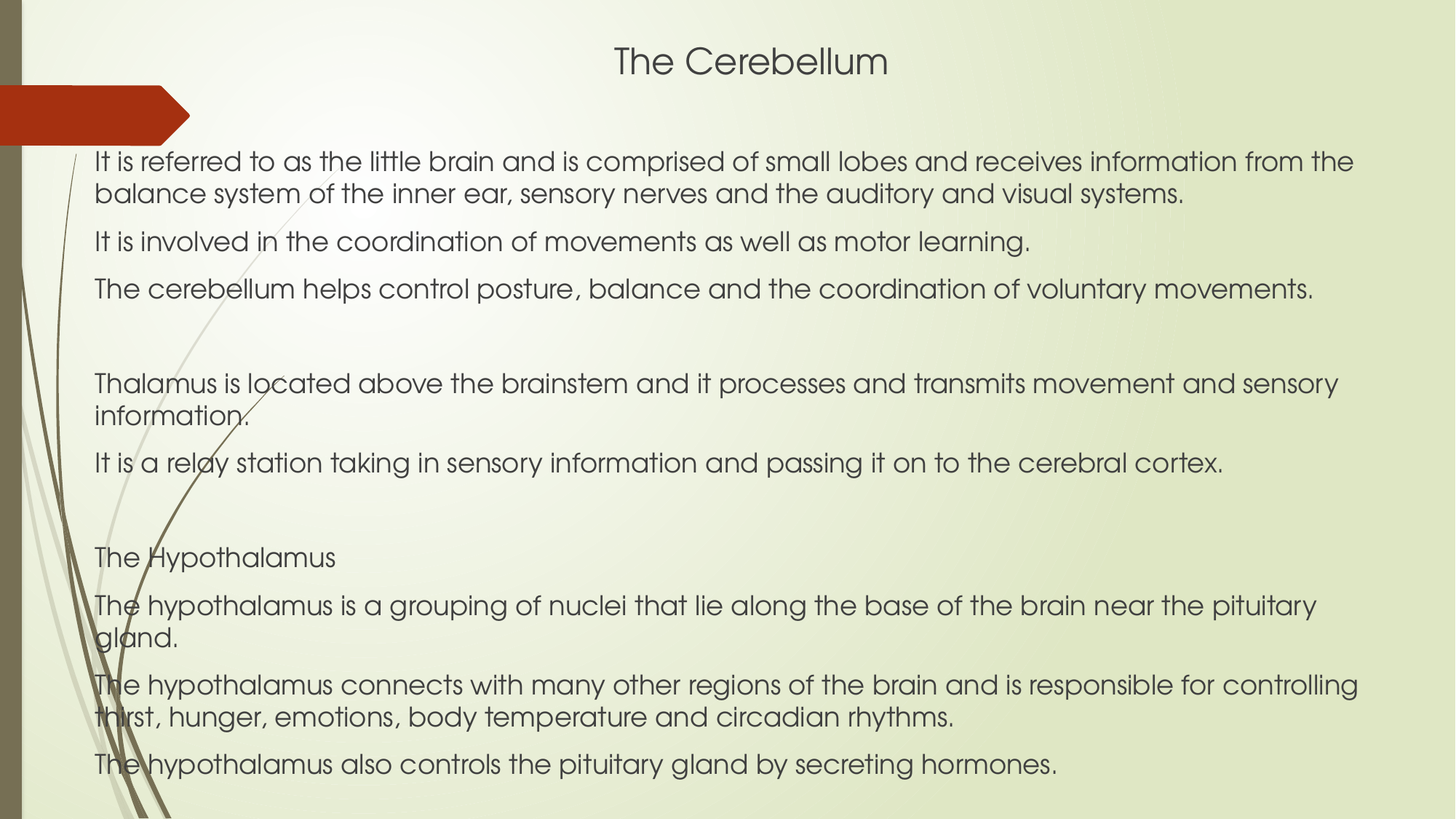

The Cerebellum

It is referred to as the little brain and is comprised of small lobes and receives information from the balance system of the inner ear, sensory nerves and the auditory and visual systems.
It is involved in the coordination of movements as well as motor learning.
The cerebellum helps control posture, balance and the coordination of voluntary movements.

Thalamus is located above the brainstem and it processes and transmits movement and sensory information.
It is a relay station taking in sensory information and passing it on to the cerebral cortex.

The Hypothalamus
The hypothalamus is a grouping of nuclei that lie along the base of the brain near the pituitary gland.
The hypothalamus connects with many other regions of the brain and is responsible for controlling thirst, hunger, emotions, body temperature and circadian rhythms.
The hypothalamus also controls the pituitary gland by secreting hormones.